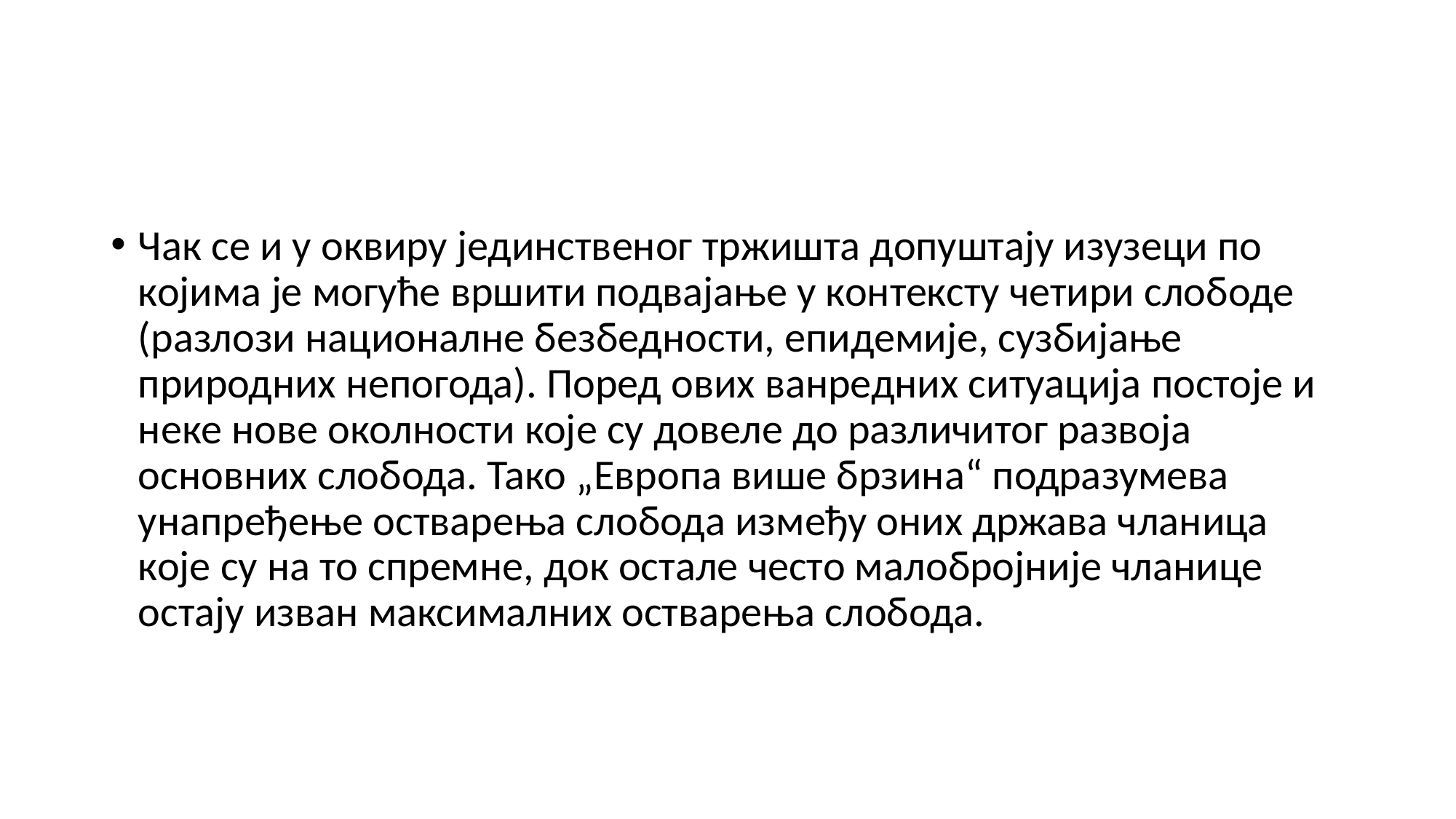

#
Чак се и у оквиру јединственог тржишта допуштају изузеци по којима је могуће вршити подвајање у контексту четири слободе (разлози националне безбедности, епидемије, сузбијање природних непогода). Поред ових ванредних ситуација постоје и неке нове околности које су довеле до различитог развоја основних слобода. Тако „Европа више брзина“ подразумева унапређење остварења слобода између оних држава чланица које су на то спремне, док остале често малобројније чланице остају изван максималних остварења слобода.